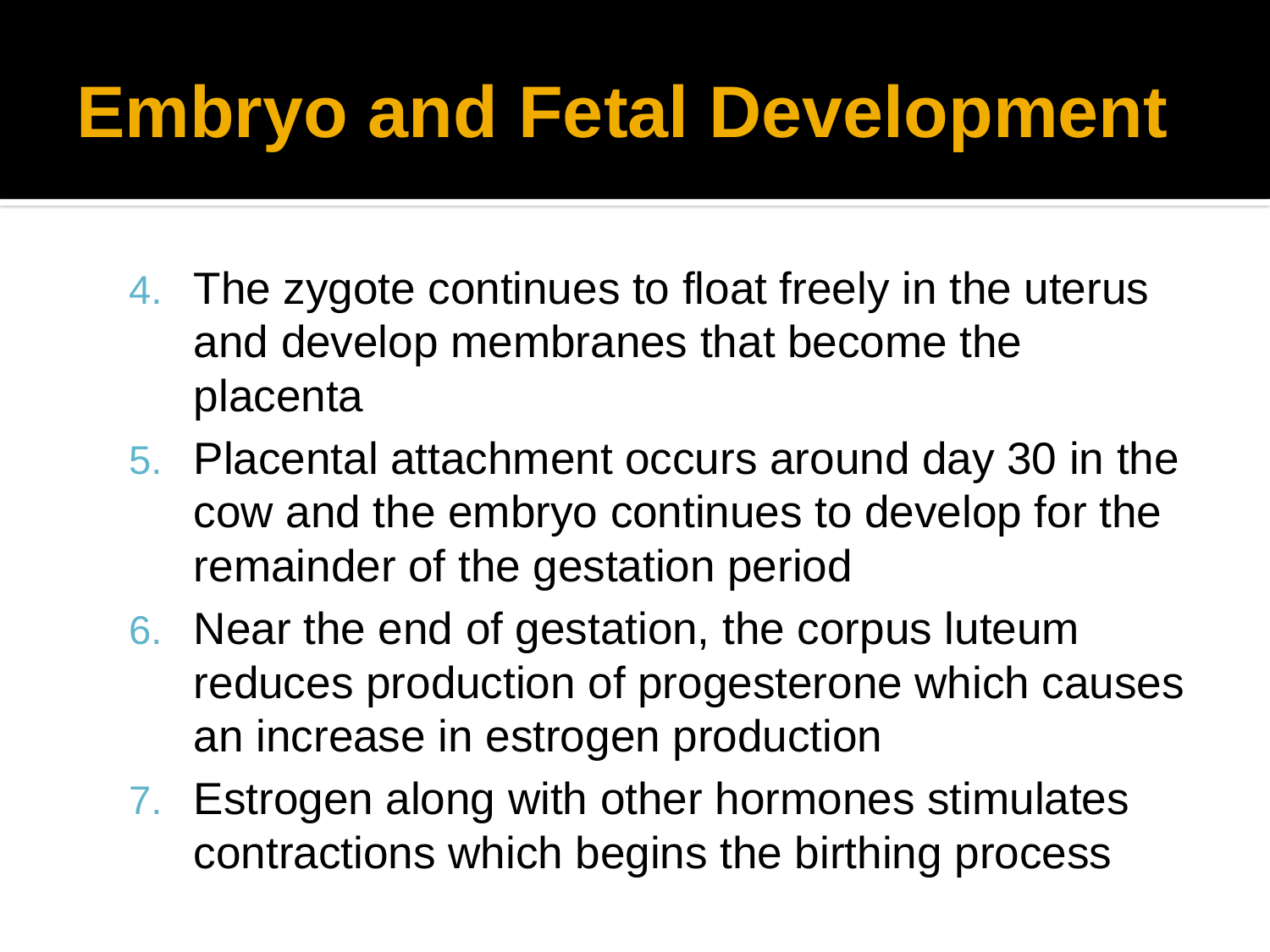

# Embryo and Fetal Development
The zygote continues to float freely in the uterus and develop membranes that become the placenta
Placental attachment occurs around day 30 in the cow and the embryo continues to develop for the remainder of the gestation period
Near the end of gestation, the corpus luteum reduces production of progesterone which causes an increase in estrogen production
Estrogen along with other hormones stimulates contractions which begins the birthing process